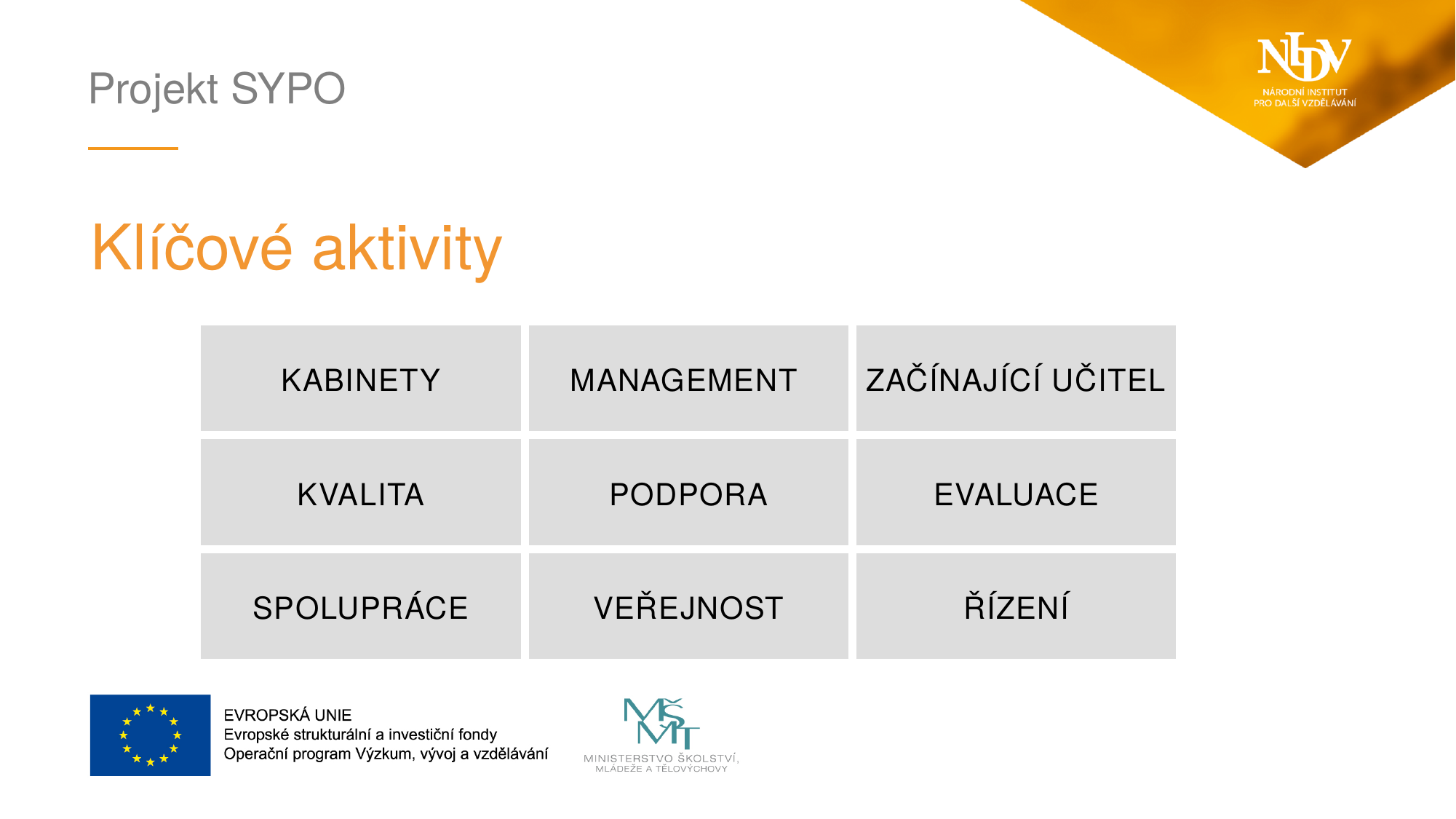

Klíčové aktivity
| KABINETY | MANAGEMENT | ZAČÍNAJÍCÍ UČITEL |
| --- | --- | --- |
| KVALITA | PODPORA | EVALUACE |
| SPOLUPRÁCE | VEŘEJNOST | ŘÍZENÍ |